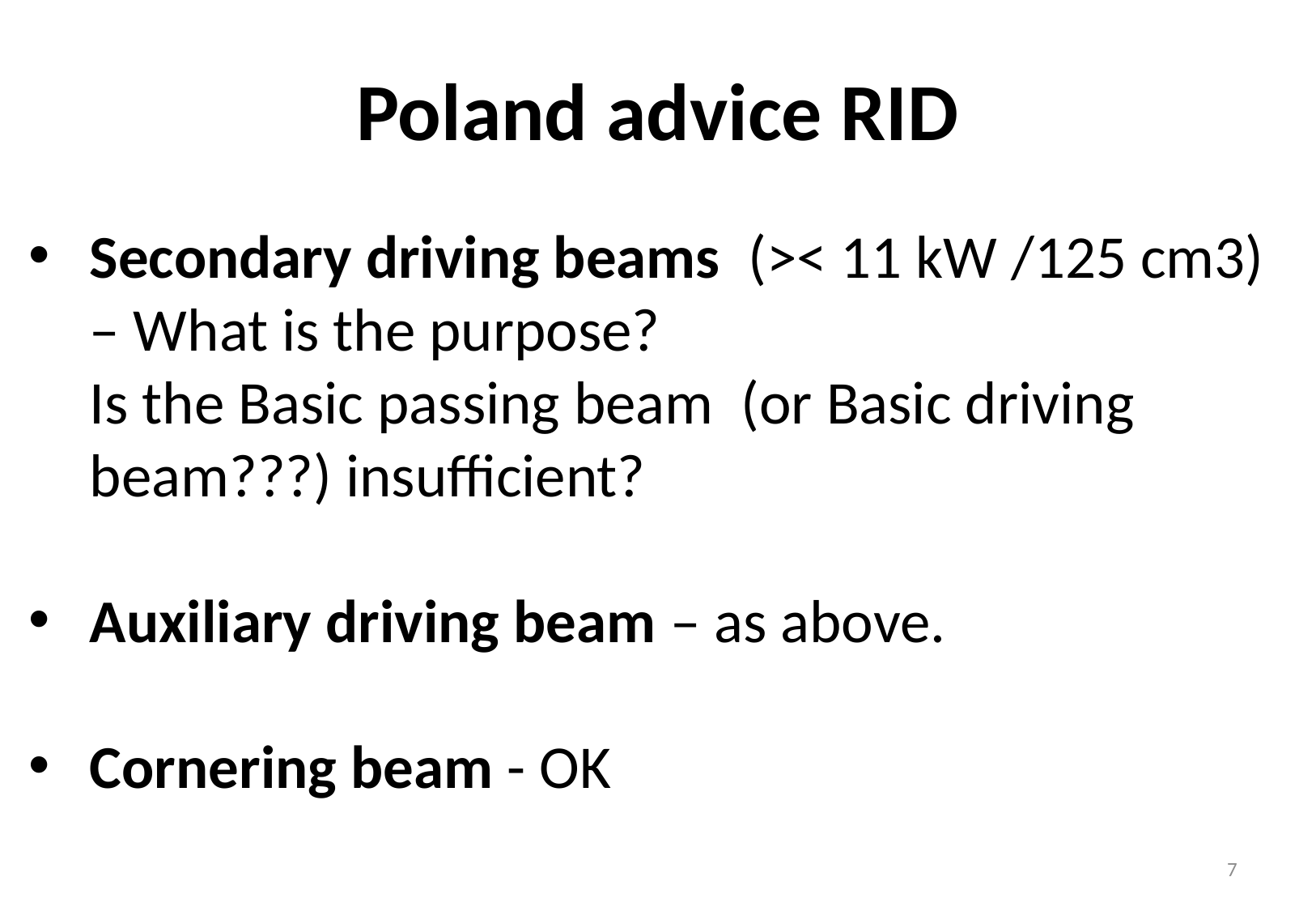

Poland advice RID
Secondary driving beams  (>< 11 kW /125 cm3) – What is the purpose?
Is the Basic passing beam  (or Basic driving beam???) insufficient?

Auxiliary driving beam – as above.

Cornering beam - OK
7